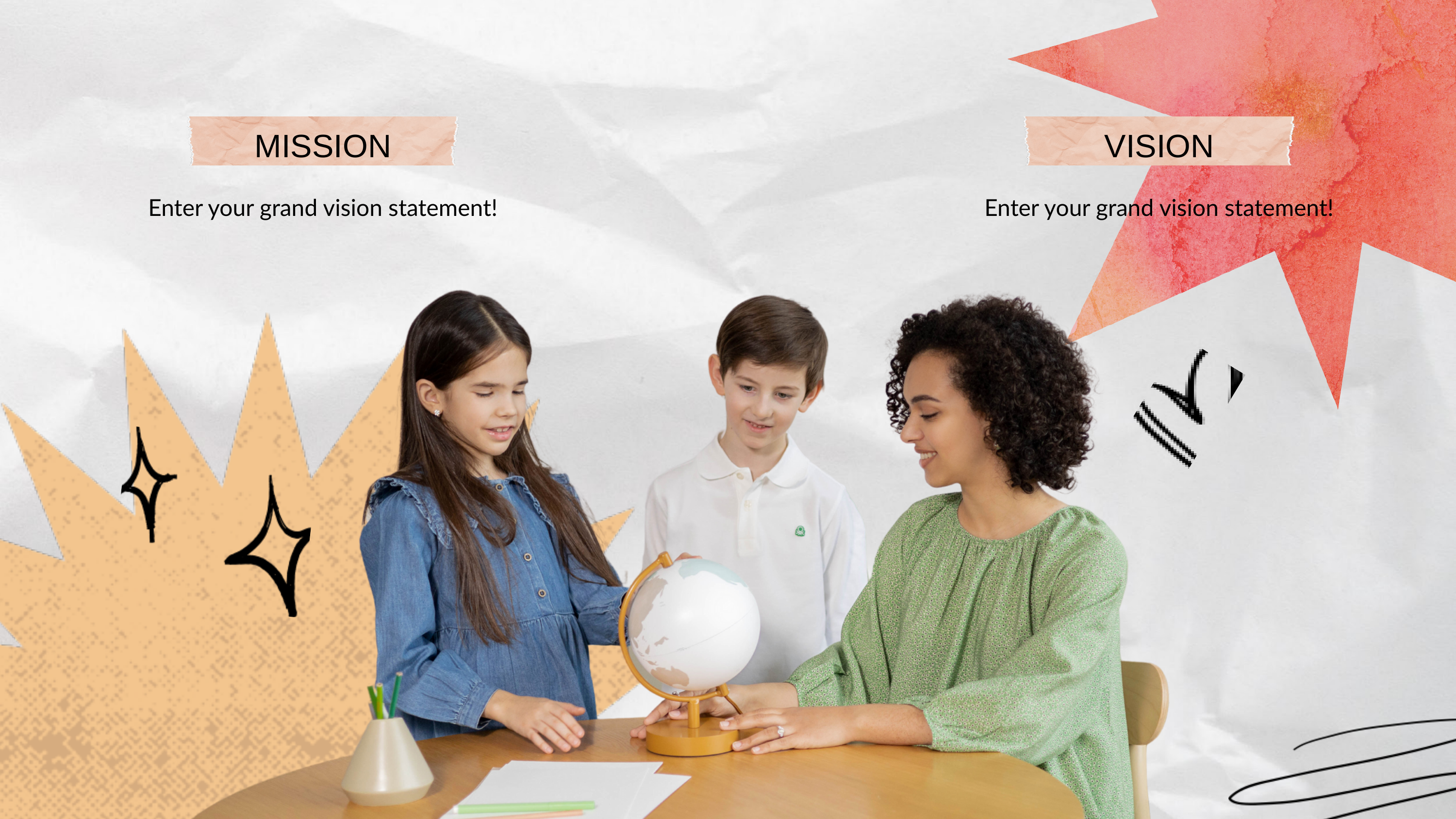

MISSION
Enter your grand vision statement!
VISION
Enter your grand vision statement!